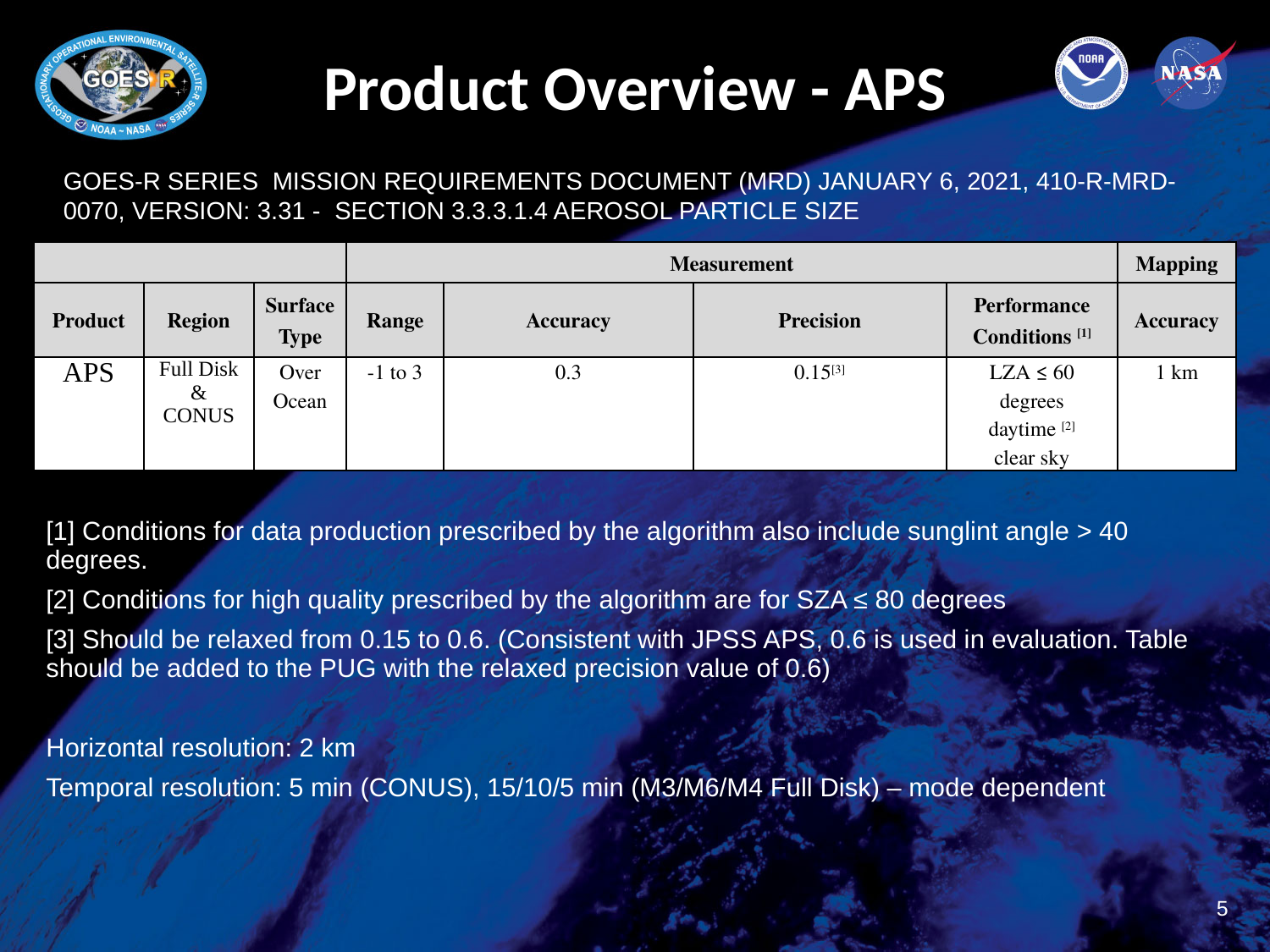

# Product Overview - APS
GOES-R Series  Mission Requirements Document (MRD) January 6, 2021, 410-R-MRD-0070, Version: 3.31 -  Section 3.3.3.1.4 Aerosol Particle Size
|  |  |  | Measurement |  |  |  | Mapping |
| --- | --- | --- | --- | --- | --- | --- | --- |
| Product | Region | Surface Type | Range | Accuracy | Precision | Performance Conditions [1] | Accuracy |
| APS | Full Disk & CONUS | Over Ocean | -1 to 3 | 0.3 | 0.15[3] | LZA ≤ 60 degrees daytime [2] clear sky | 1 km |
[1] Conditions for data production prescribed by the algorithm also include sunglint angle > 40 degrees.
[2] Conditions for high quality prescribed by the algorithm are for SZA ≤ 80 degrees
[3] Should be relaxed from 0.15 to 0.6. (Consistent with JPSS APS, 0.6 is used in evaluation. Table should be added to the PUG with the relaxed precision value of 0.6)

Horizontal resolution: 2 km
Temporal resolution: 5 min (CONUS), 15/10/5 min (M3/M6/M4 Full Disk) – mode dependent
5